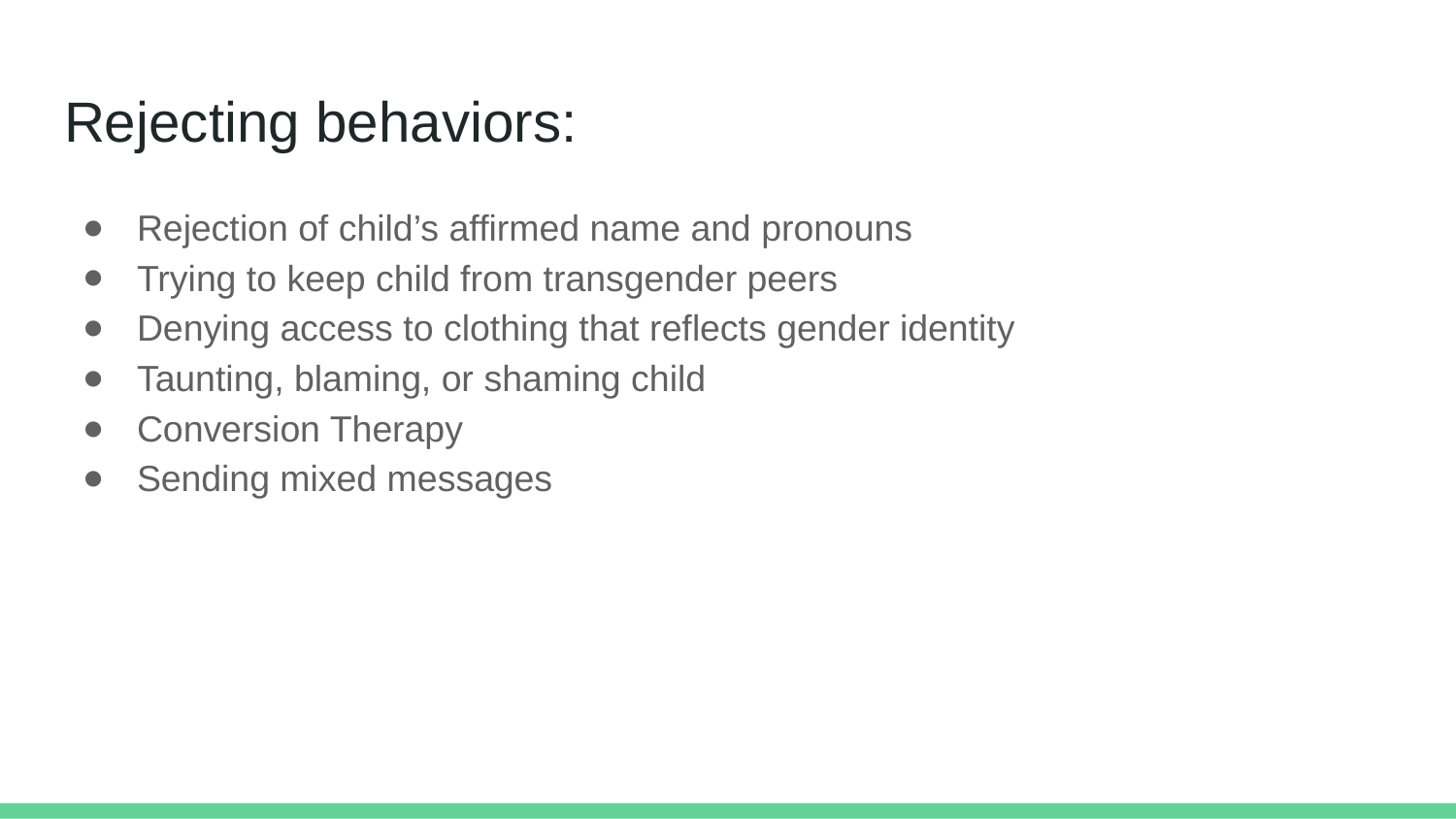

# Rejecting behaviors:
Rejection of child’s affirmed name and pronouns
Trying to keep child from transgender peers
Denying access to clothing that reflects gender identity
Taunting, blaming, or shaming child
Conversion Therapy
Sending mixed messages